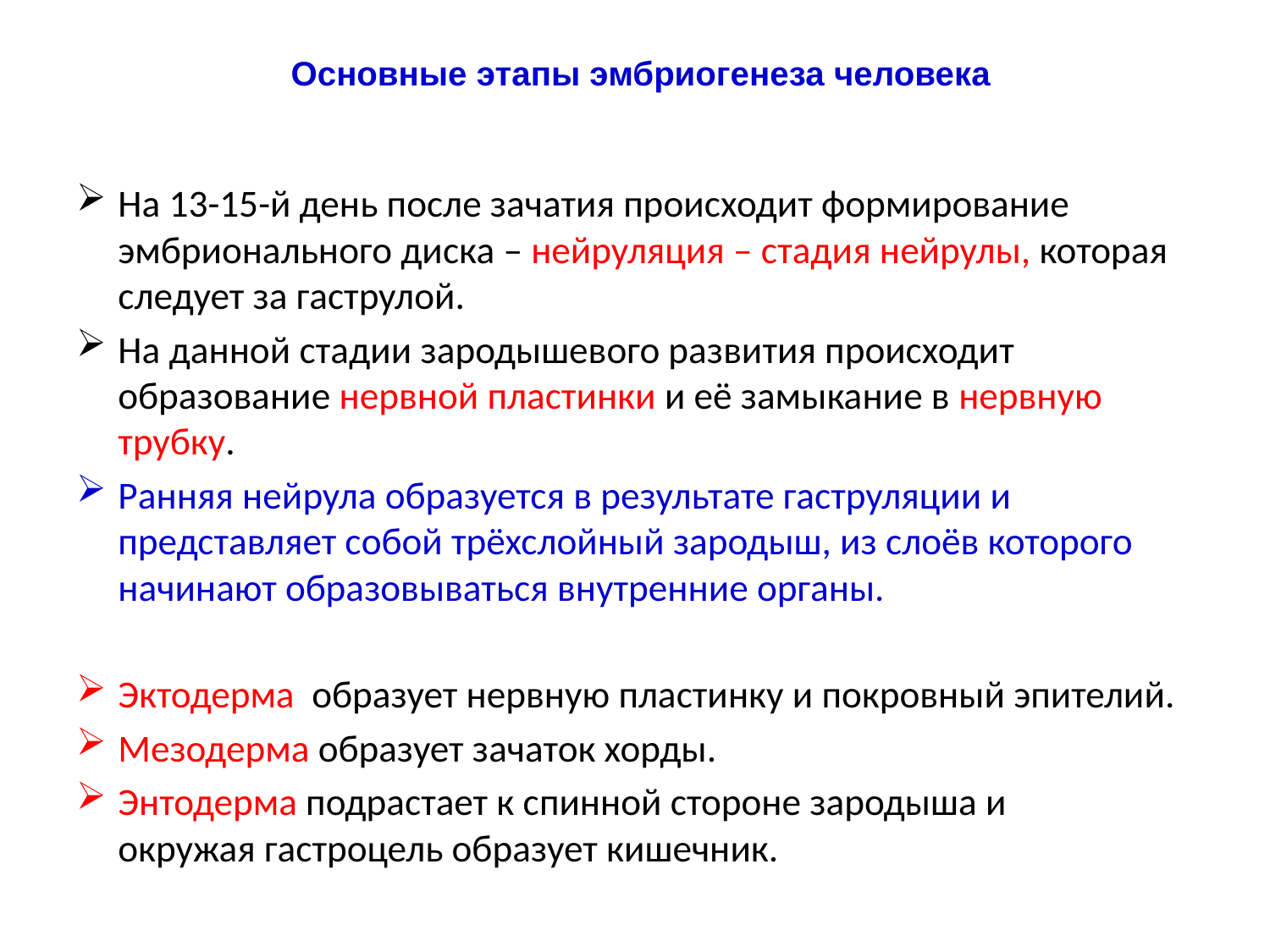

# Основные этапы эмбриогенеза человека

На 13-15-й день после зачатия происходит формирование эмбрионального диска – нейруляция – стадия нейрулы, которая следует за гаструлой.
На данной стадии зародышевого развития происходит образование нервной пластинки и её замыкание в нервную трубку.
Ранняя нейрула образуется в результате гаструляции и представляет собой трёхслойный зародыш, из слоёв которого начинают образовываться внутренние органы.

Эктодерма  образует нервную пластинку и покровный эпителий.
Мезодерма образует зачаток хорды.
Энтодерма подрастает к спинной стороне зародыша и окружая гастроцель образует кишечник.